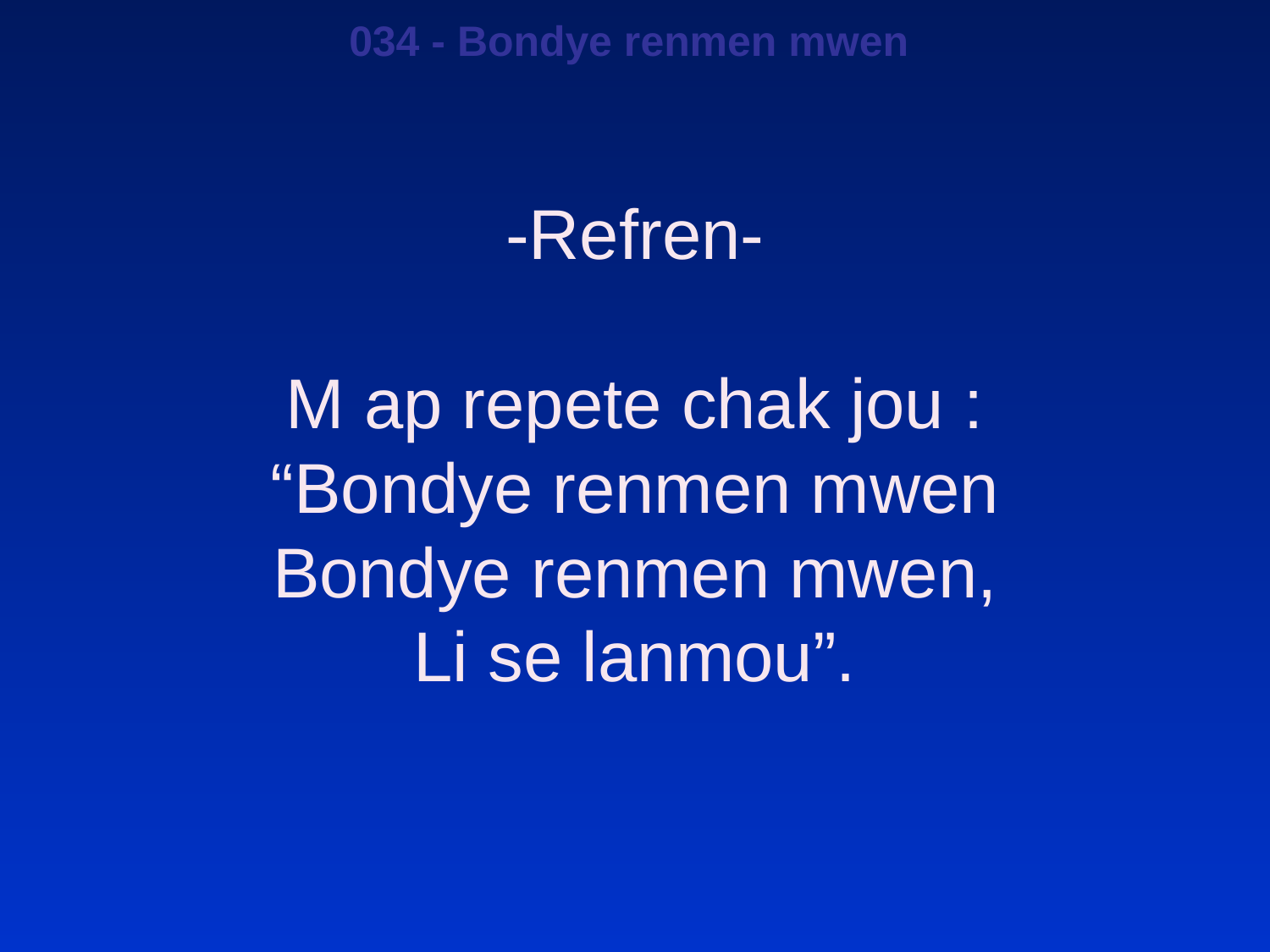

034 - Bondye renmen mwen

-Refren-

M ap repete chak jou :
“Bondye renmen mwen
Bondye renmen mwen,
Li se lanmou”.